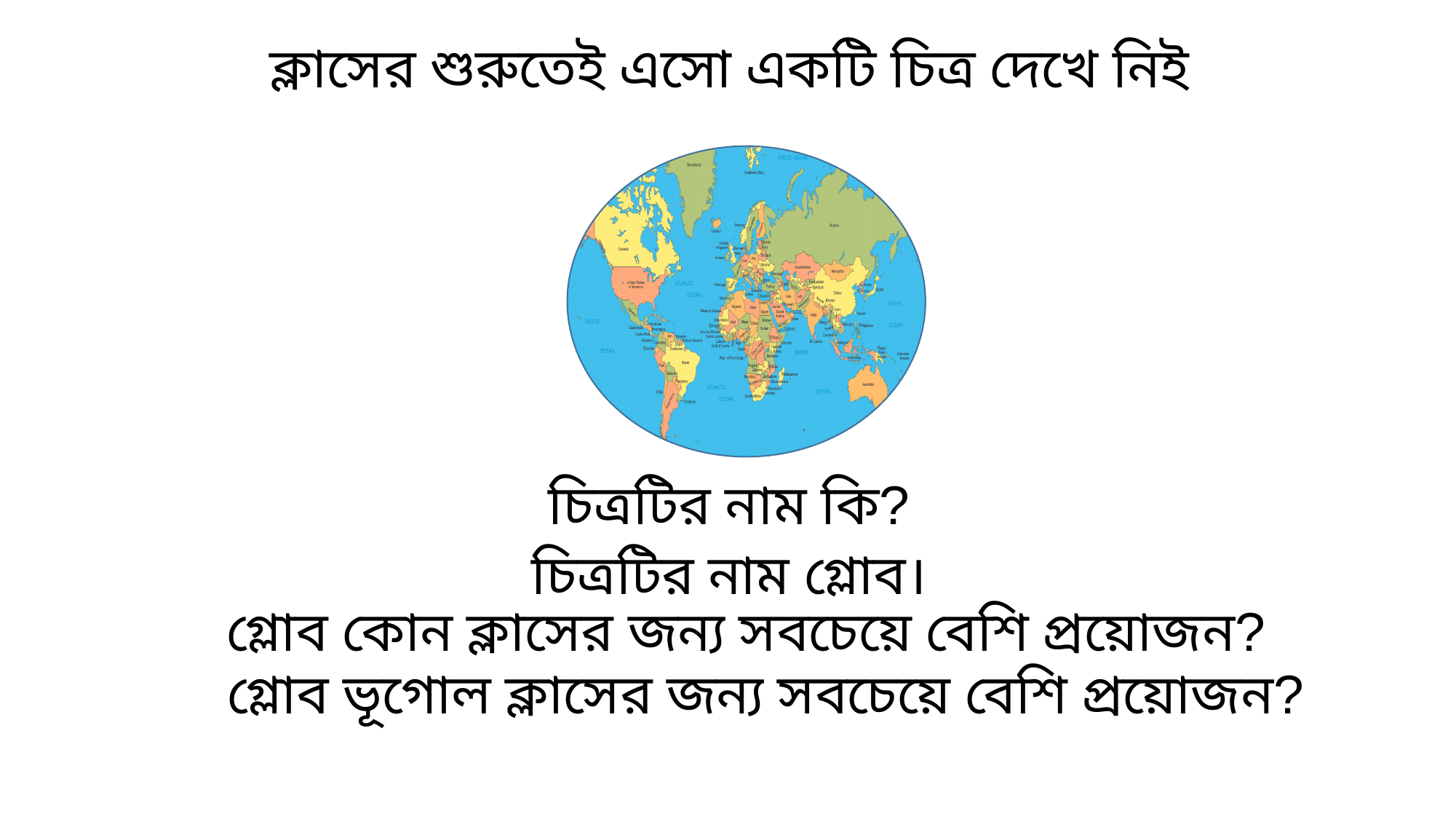

ক্লাসের শুরুতেই এসো একটি চিত্র দেখে নিই

চিত্রটির নাম কি?
চিত্রটির নাম গ্লোব।
গ্লোব কোন ক্লাসের জন্য সবচেয়ে বেশি প্রয়োজন?
গ্লোব ভূগোল ক্লাসের জন্য সবচেয়ে বেশি প্রয়োজন?